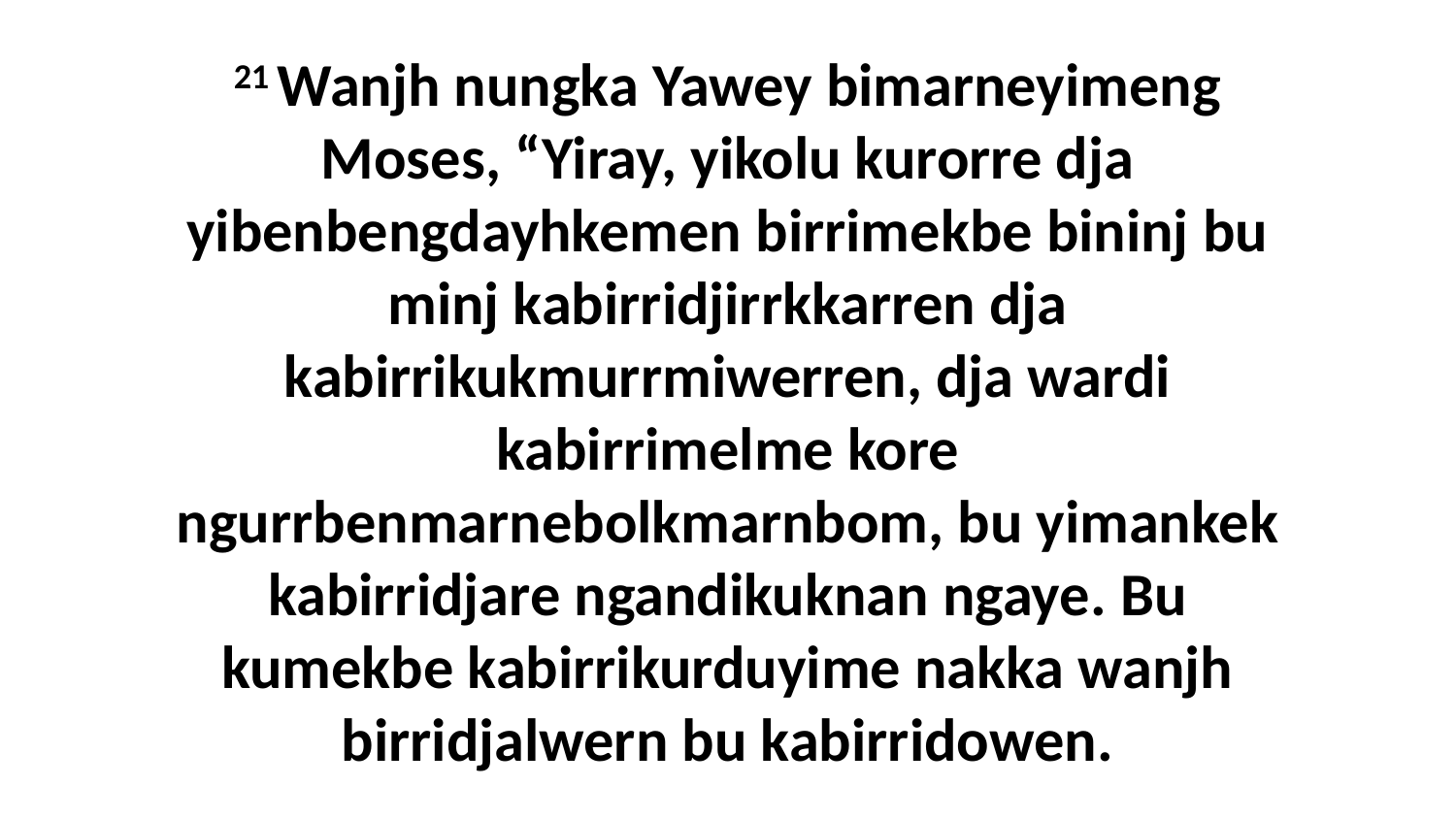

21 Wanjh nungka Yawey bimarneyimeng Moses, “Yiray, yikolu kurorre dja yibenbengdayhkemen birrimekbe bininj bu minj kabirridjirrkkarren dja kabirrikukmurrmiwerren, dja wardi kabirrimelme kore ngurrbenmarnebolkmarnbom, bu yimankek kabirridjare ngandikuknan ngaye. Bu kumekbe kabirrikurduyime nakka wanjh birridjalwern bu kabirridowen.